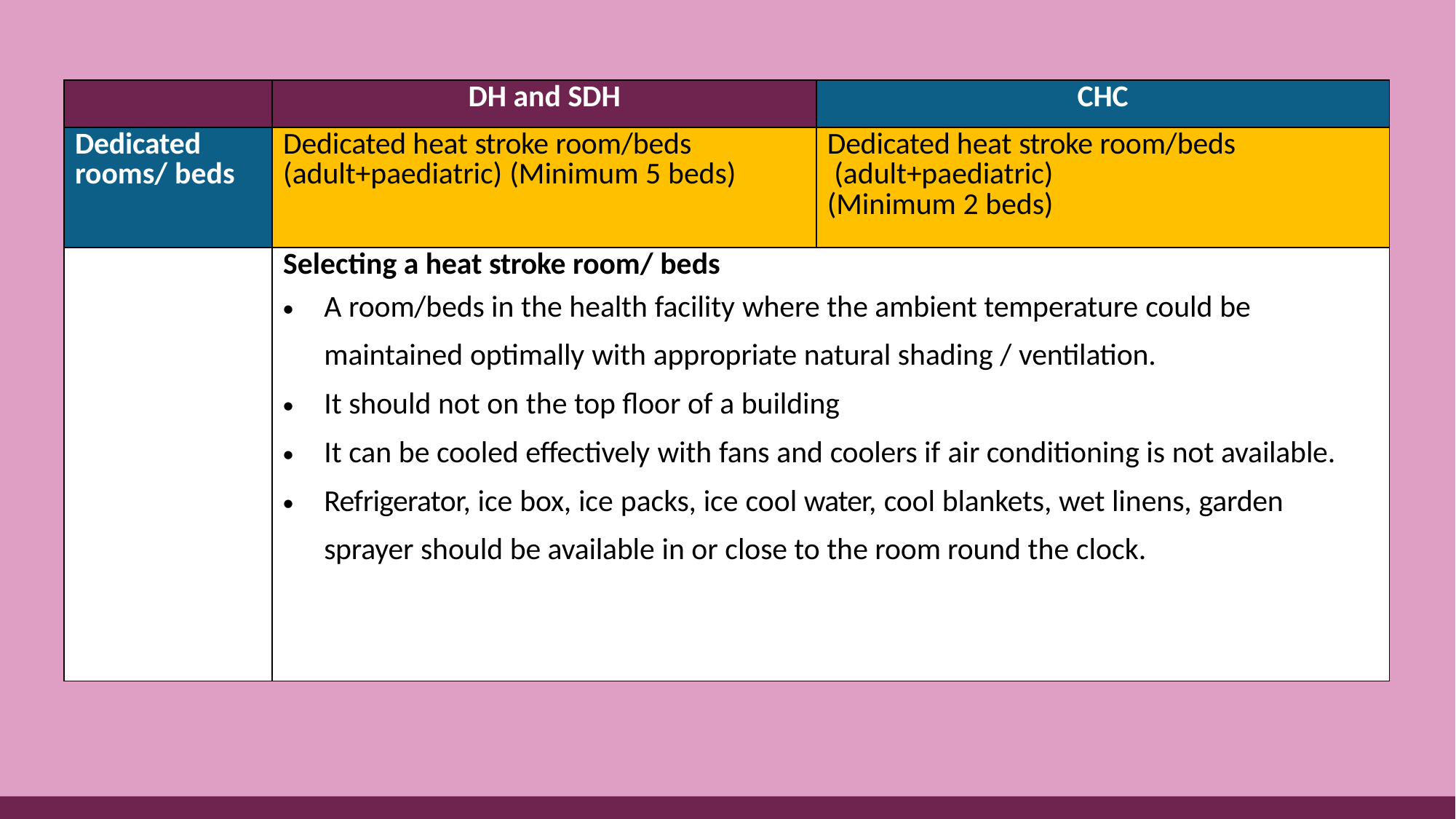

|  | DH and SDH | CHC |
| --- | --- | --- |
| Dedicated rooms/ beds | Dedicated heat stroke room/beds (adult+paediatric) (Minimum 5 beds) | Dedicated heat stroke room/beds (adult+paediatric) (Minimum 2 beds) |
|  | Selecting a heat stroke room/ beds A room/beds in the health facility where the ambient temperature could be maintained optimally with appropriate natural shading / ventilation. It should not on the top floor of a building It can be cooled effectively with fans and coolers if air conditioning is not available. Refrigerator, ice box, ice packs, ice cool water, cool blankets, wet linens, garden sprayer should be available in or close to the room round the clock. |  |